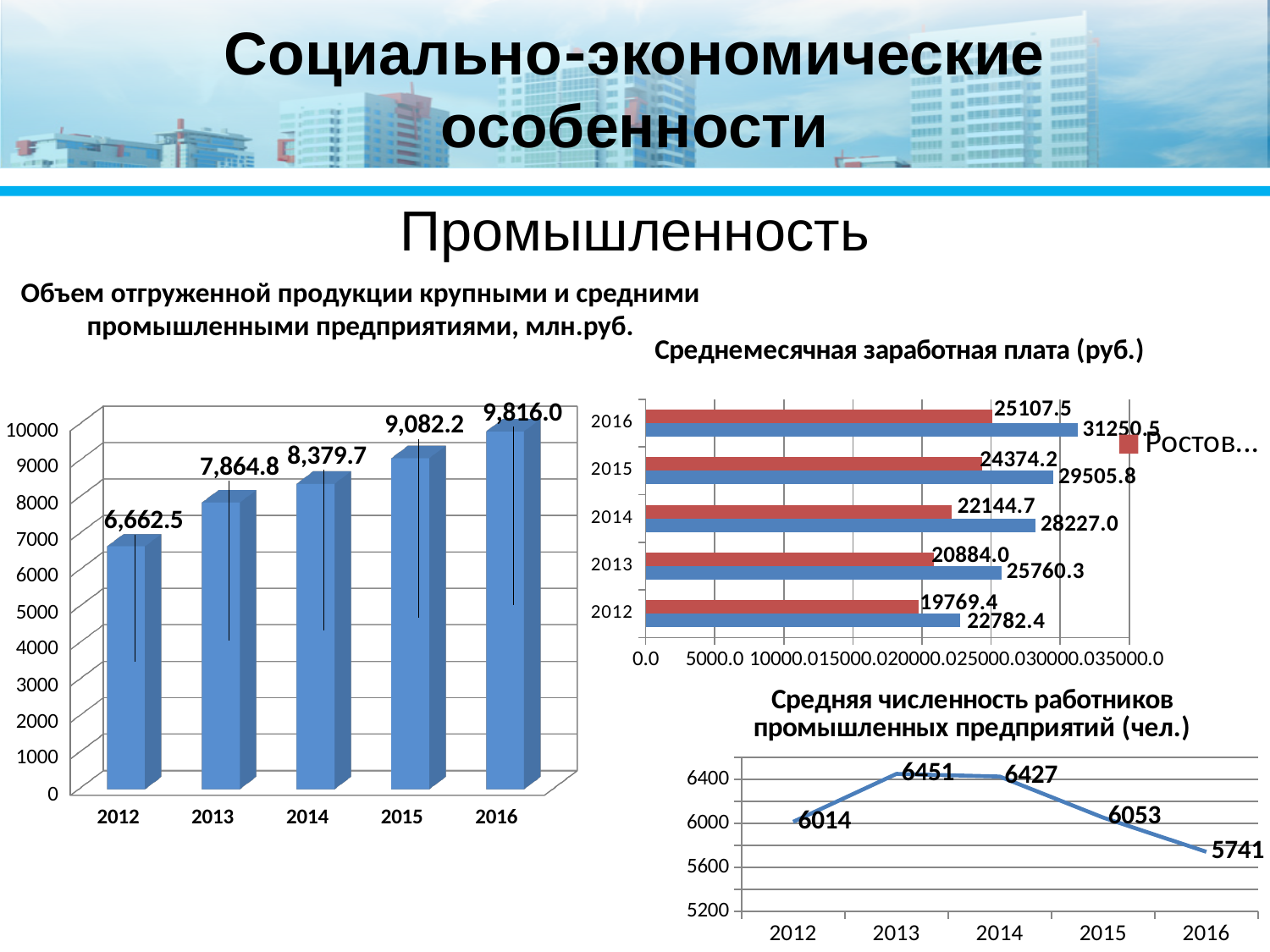

# Социально-экономические особенности
Промышленность
Объем отгруженной продукции крупными и средними промышленными предприятиями, млн.руб.

### Chart: Среднемесячная заработная плата (руб.)

| Category | ЯО | Ростовский МР |
|---|---|---|
| 2012 | 22782.4 | 19769.39 |
| 2013 | 25760.3 | 20884.0 |
| 2014 | 28227.0 | 22144.7 |
| 2015 | 29505.8 | 24374.17 |
| 2016 | 31250.5 | 25107.5 |

[unsupported chart]

### Chart: Средняя численность работников промышленных предприятий (чел.)

| Category | Средняя численность работников промышленных предприятий (чел.) |
|---|---|
| 2012 | 6014.0 |
| 2013 | 6451.0 |
| 2014 | 6427.0 |
| 2015 | 6053.0 |
| 2016 | 5741.0 |
6